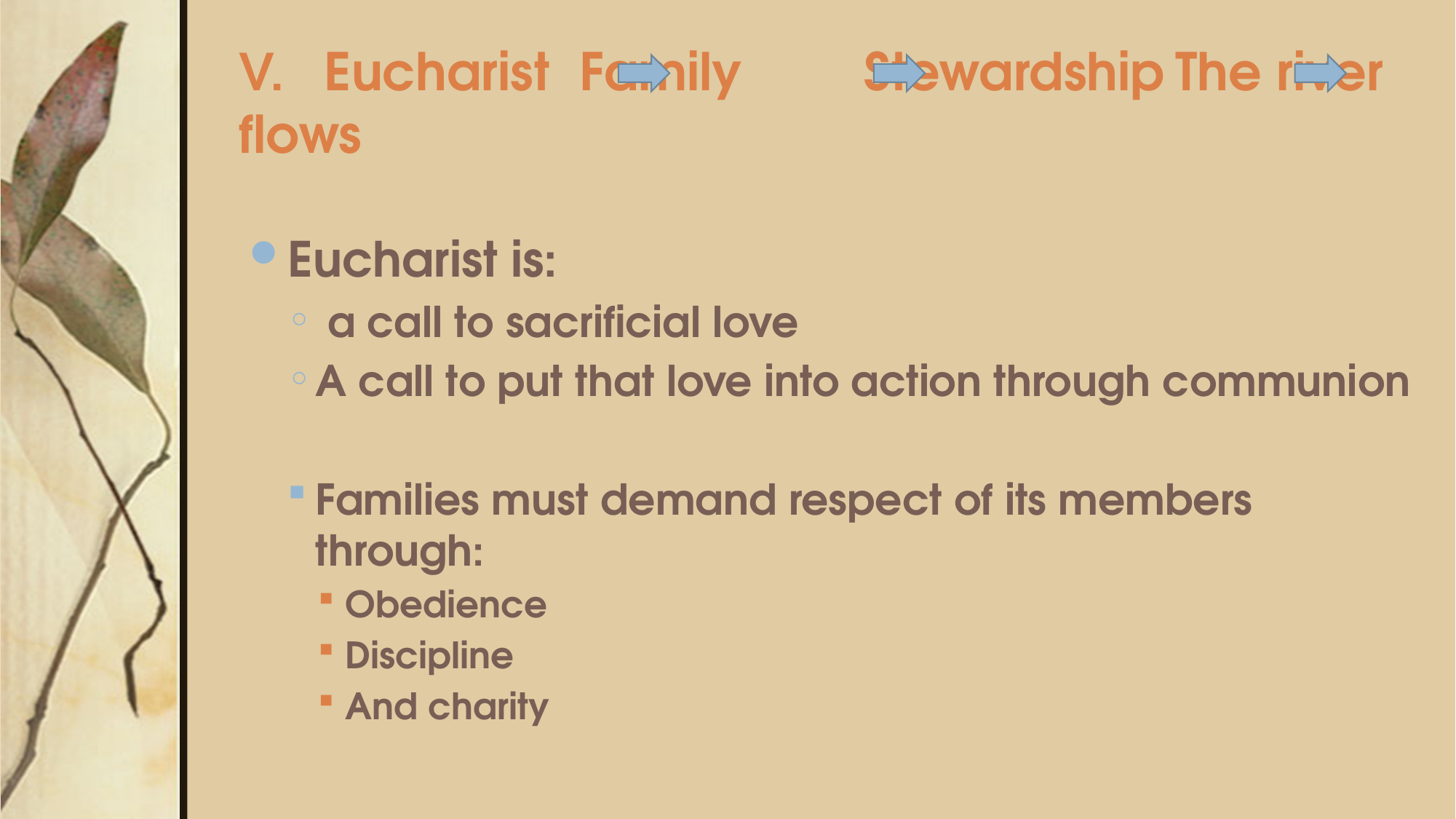

# V.	Eucharist	Family 	  Stewardship		The river flows

Eucharist is:
 a call to sacrificial love
A call to put that love into action through communion

Families must demand respect of its members through:
Obedience
Discipline
And charity